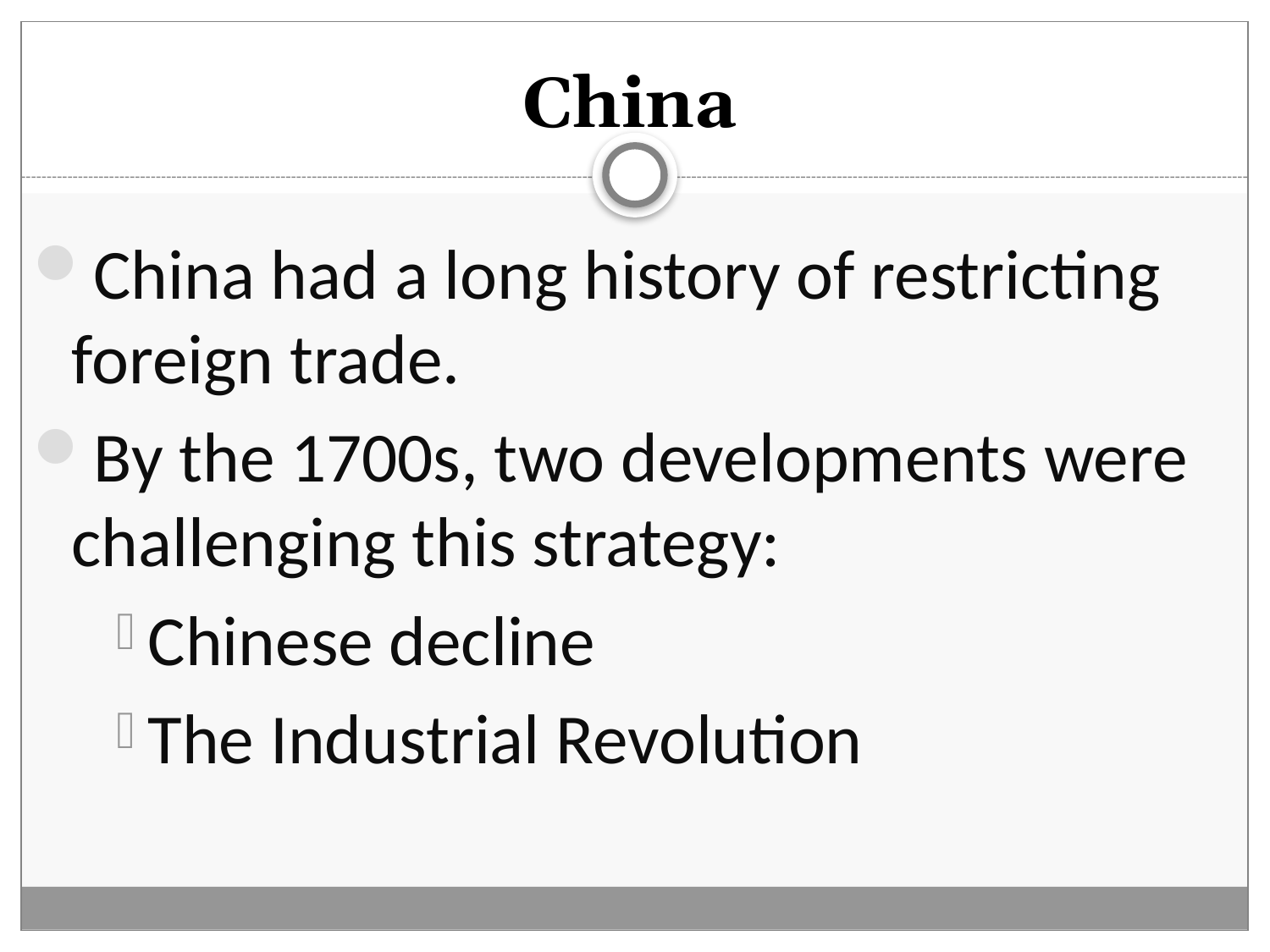

# China
China had a long history of restricting foreign trade.
By the 1700s, two developments were challenging this strategy:
Chinese decline
The Industrial Revolution